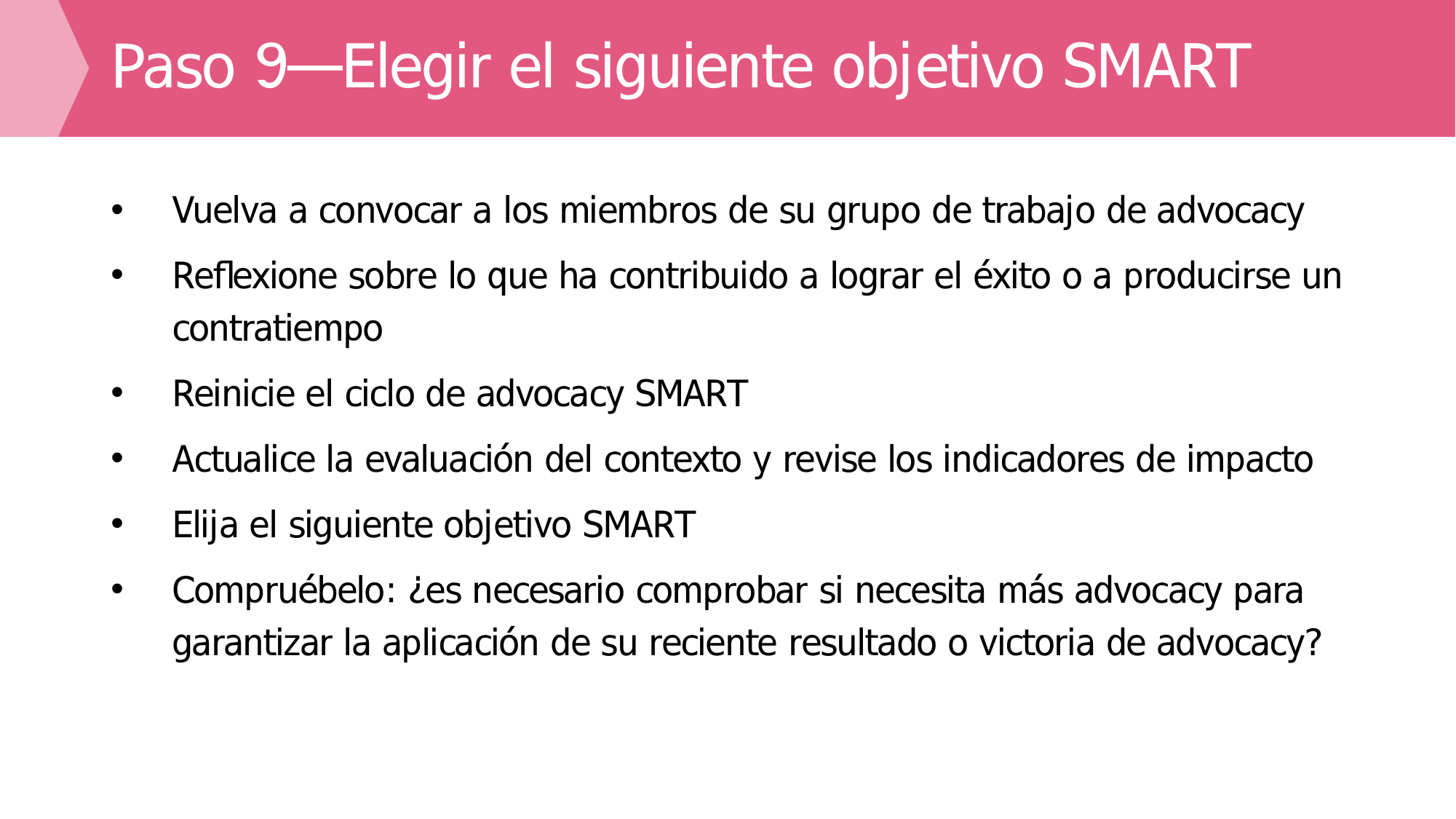

# Paso 9—Elegir el siguiente objetivo SMART
Vuelva a convocar a los miembros de su grupo de trabajo de advocacy
Reflexione sobre lo que ha contribuido a lograr el éxito o a producirse un contratiempo
Reinicie el ciclo de advocacy SMART
Actualice la evaluación del contexto y revise los indicadores de impacto
Elija el siguiente objetivo SMART
Compruébelo: ¿es necesario comprobar si necesita más advocacy para garantizar la aplicación de su reciente resultado o victoria de advocacy?